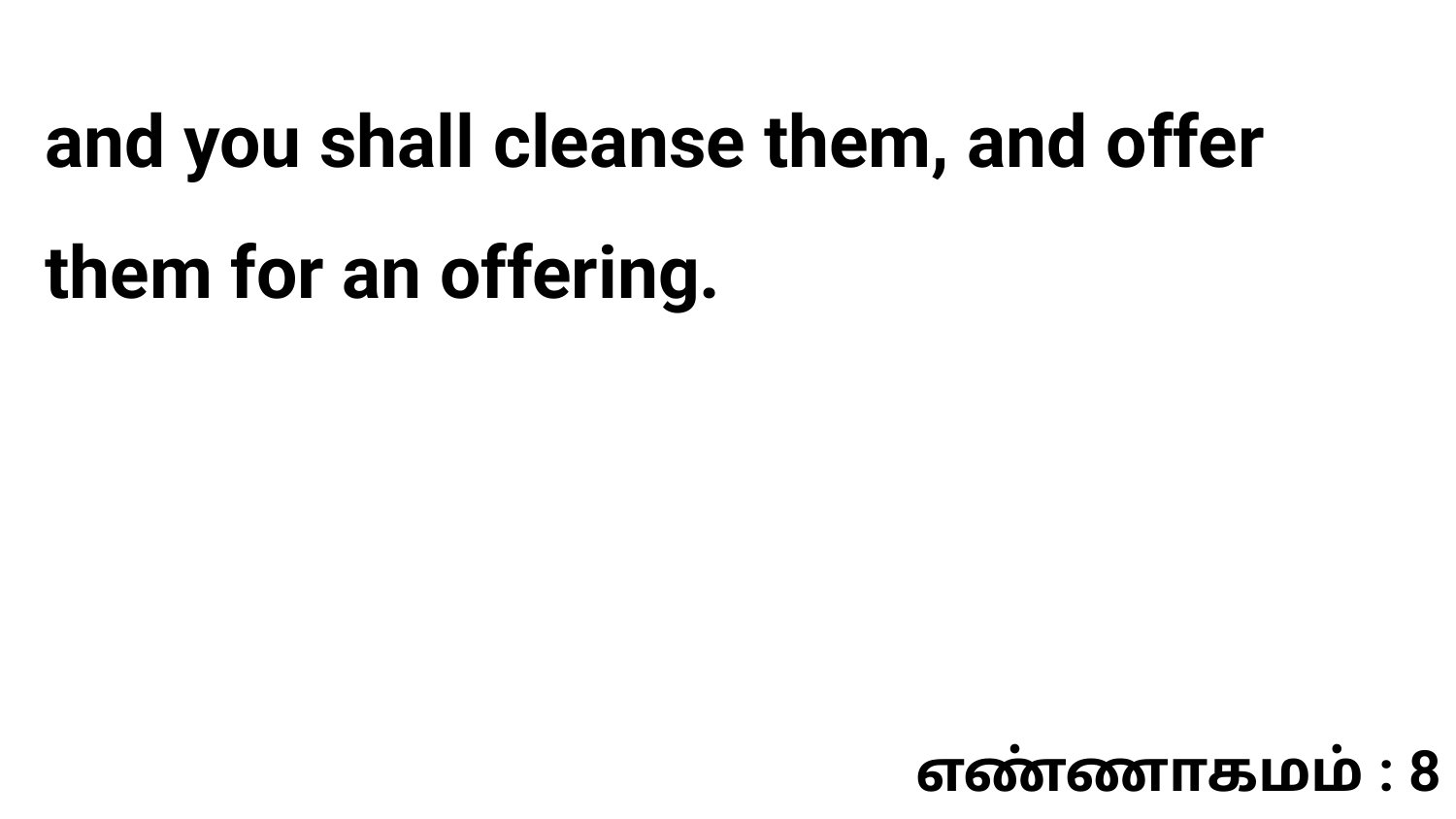

and you shall cleanse them, and offer them for an offering.
எண்ணாகமம் : 8